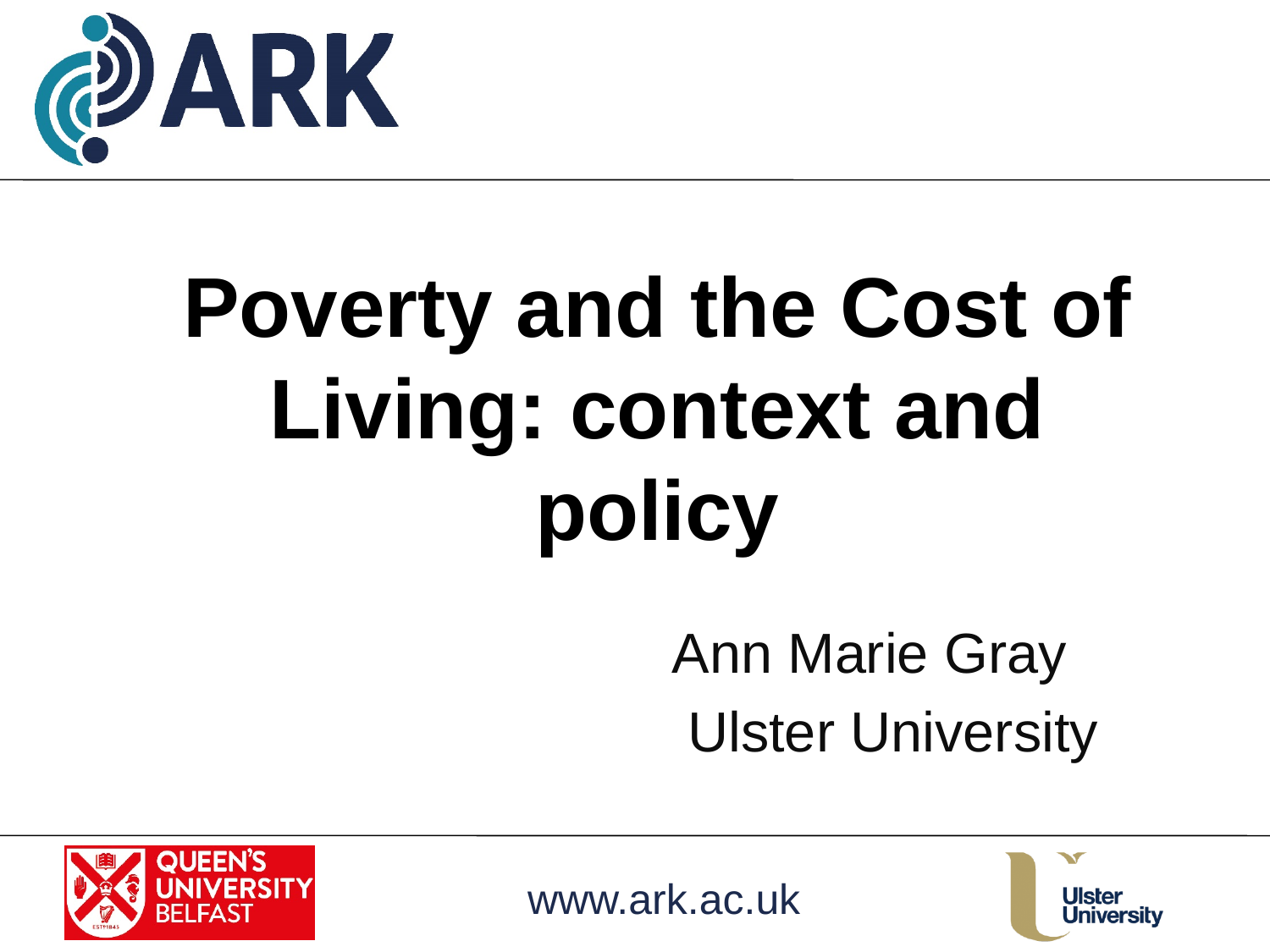

#
Poverty and the Cost of Living: context and policy
		Ann Marie Gray
	  	   Ulster University